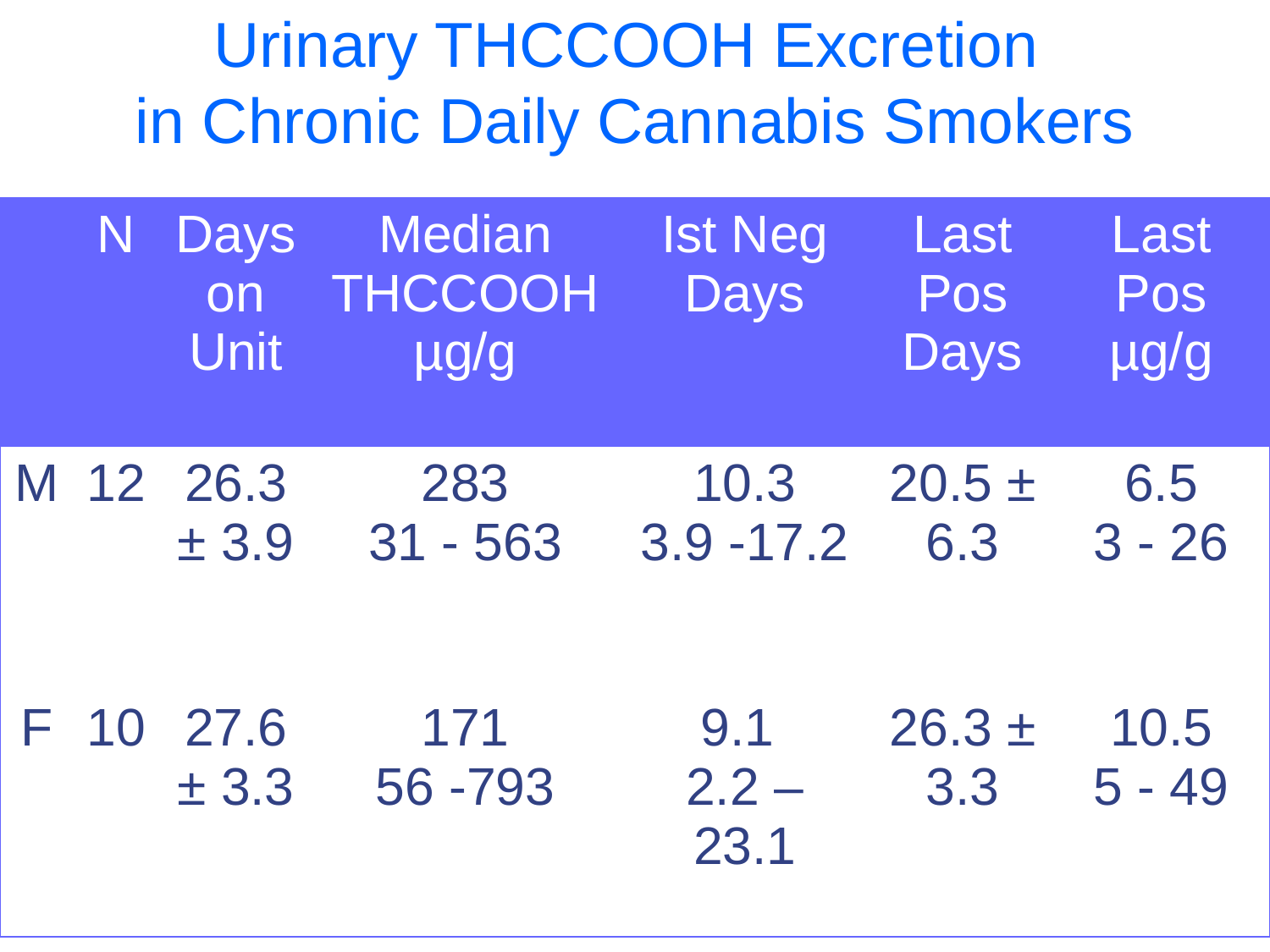

# Urinary THCCOOH Excretion in Chronic Daily Cannabis Smokers
|  | N | Days on Unit | Median THCCOOH µg/g | Ist Neg Days | Last Pos Days | Last Pos µg/g |
| --- | --- | --- | --- | --- | --- | --- |
| M | 12 | 26.3 ± 3.9 | 283 31 - 563 | 10.3 3.9 -17.2 | 20.5 ± 6.3 | 6.5 3 - 26 |
| F | 10 | 27.6 ± 3.3 | 171 56 -793 | 9.1 2.2 – 23.1 | 26.3 ± 3.3 | 10.5 5 - 49 |